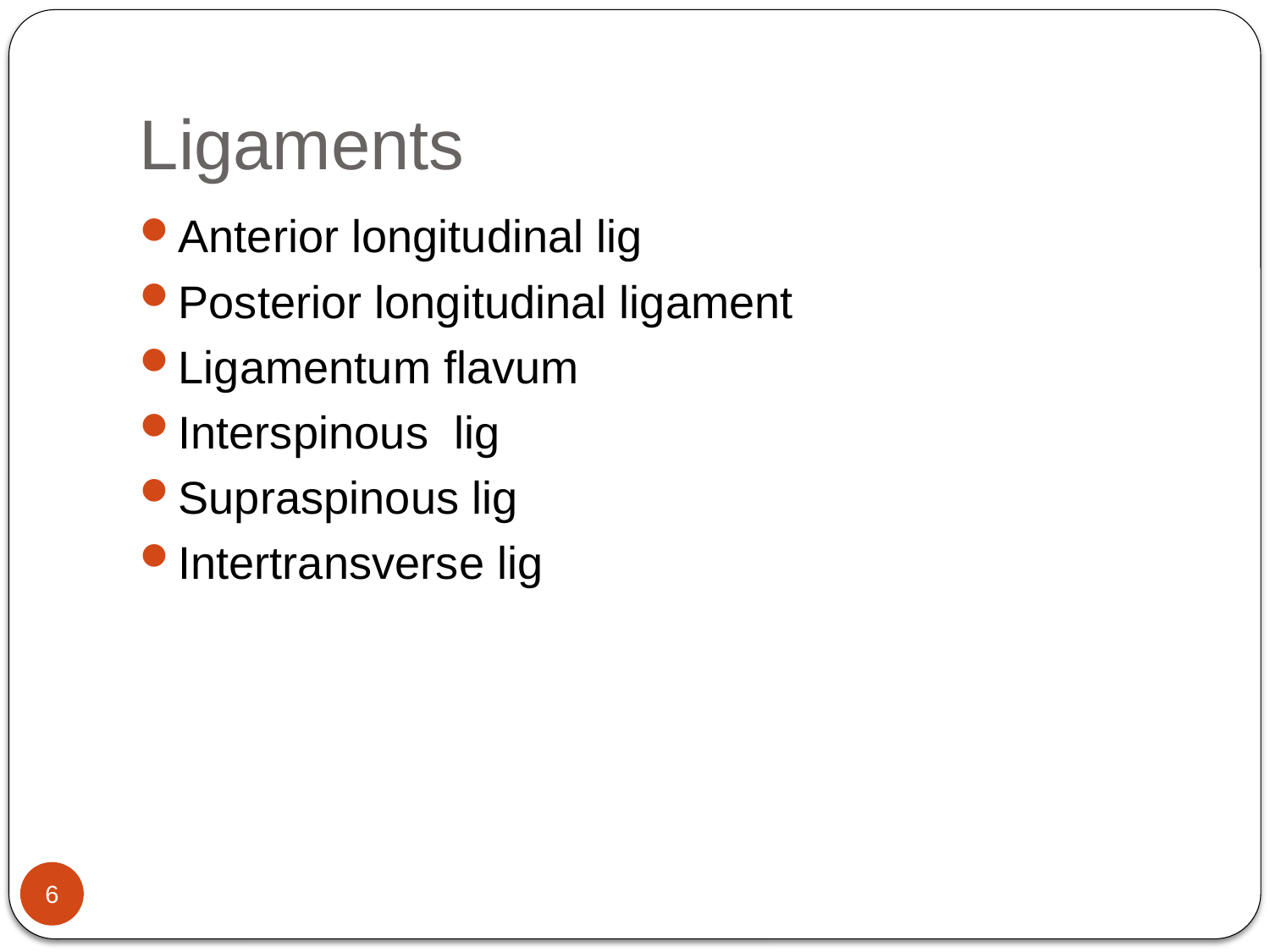

# Ligaments
Anterior longitudinal lig
Posterior longitudinal ligament
Ligamentum flavum
Interspinous  lig
Supraspinous lig
Intertransverse lig
6